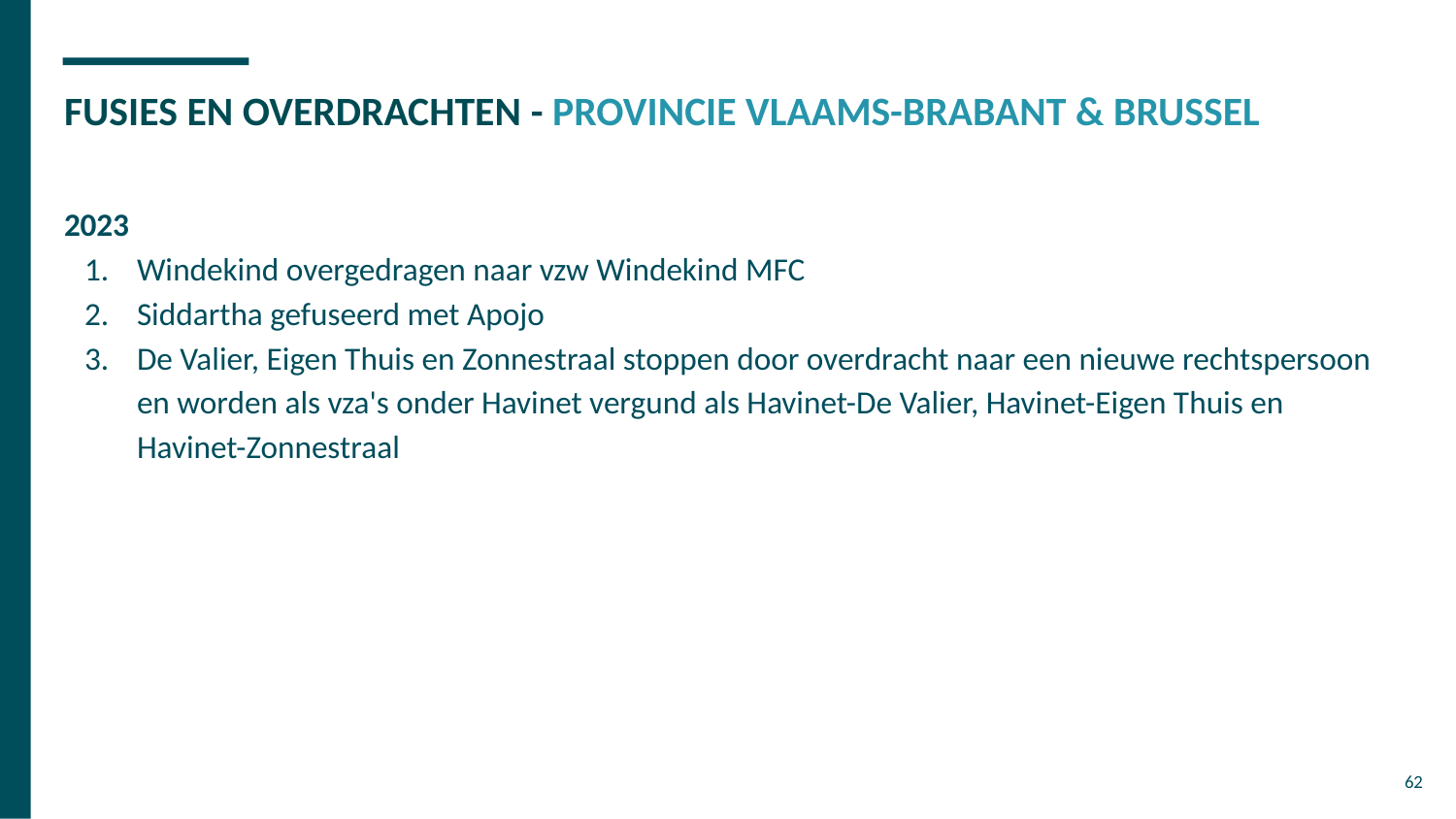

# FUSIES EN OVERDRACHTEN - PROVINCIE VLAAMS-BRABANT & BRUSSEL
2023
Windekind overgedragen naar vzw Windekind MFC
Siddartha gefuseerd met Apojo
De Valier, Eigen Thuis en Zonnestraal stoppen door overdracht naar een nieuwe rechtspersoon en worden als vza's onder Havinet vergund als Havinet-De Valier, Havinet-Eigen Thuis en Havinet-Zonnestraal
62